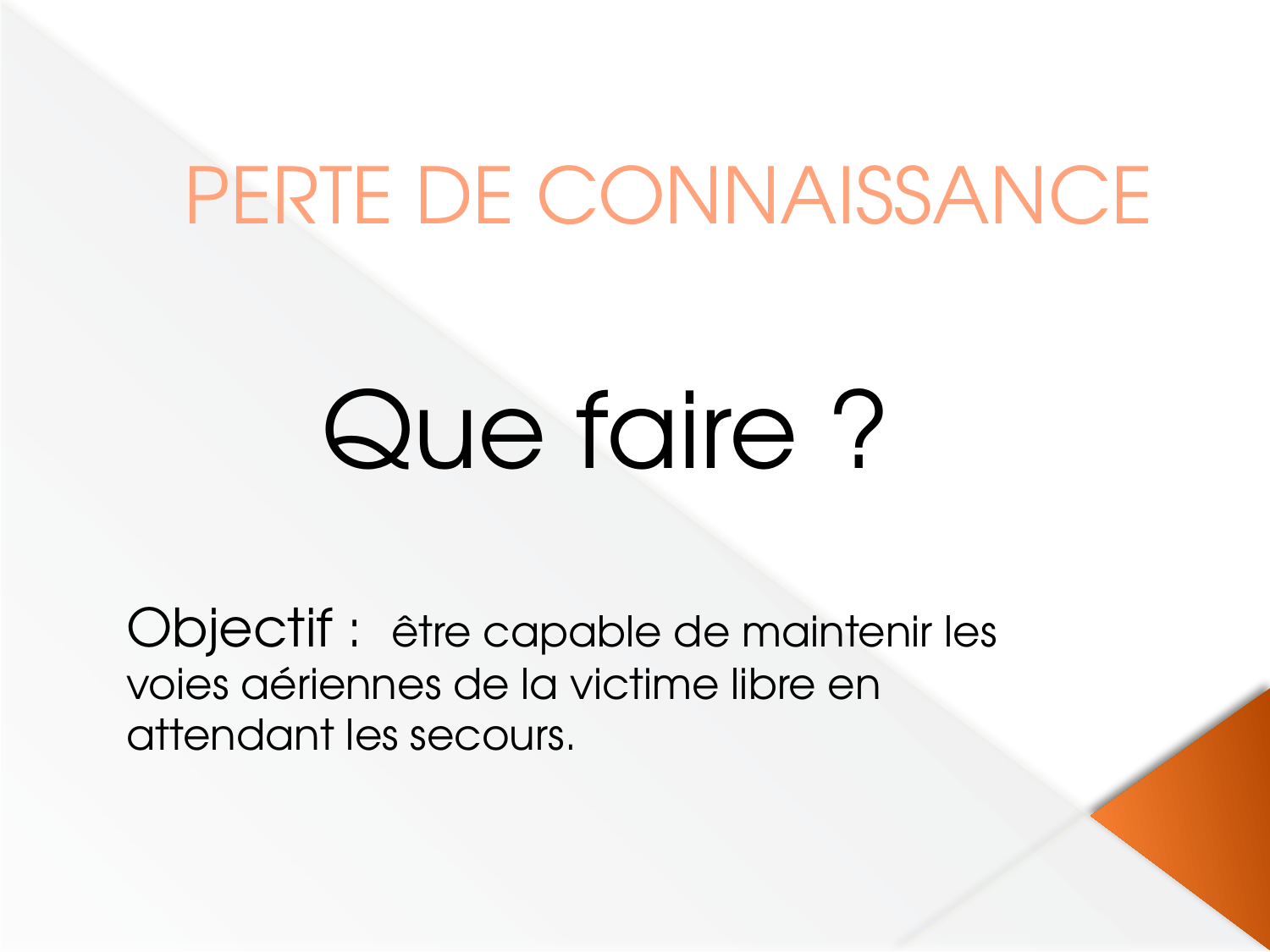

PERTE DE CONNAISSANCE
Que faire ?

Objectif :  être capable de maintenir les voies aériennes de la victime libre en attendant les secours.